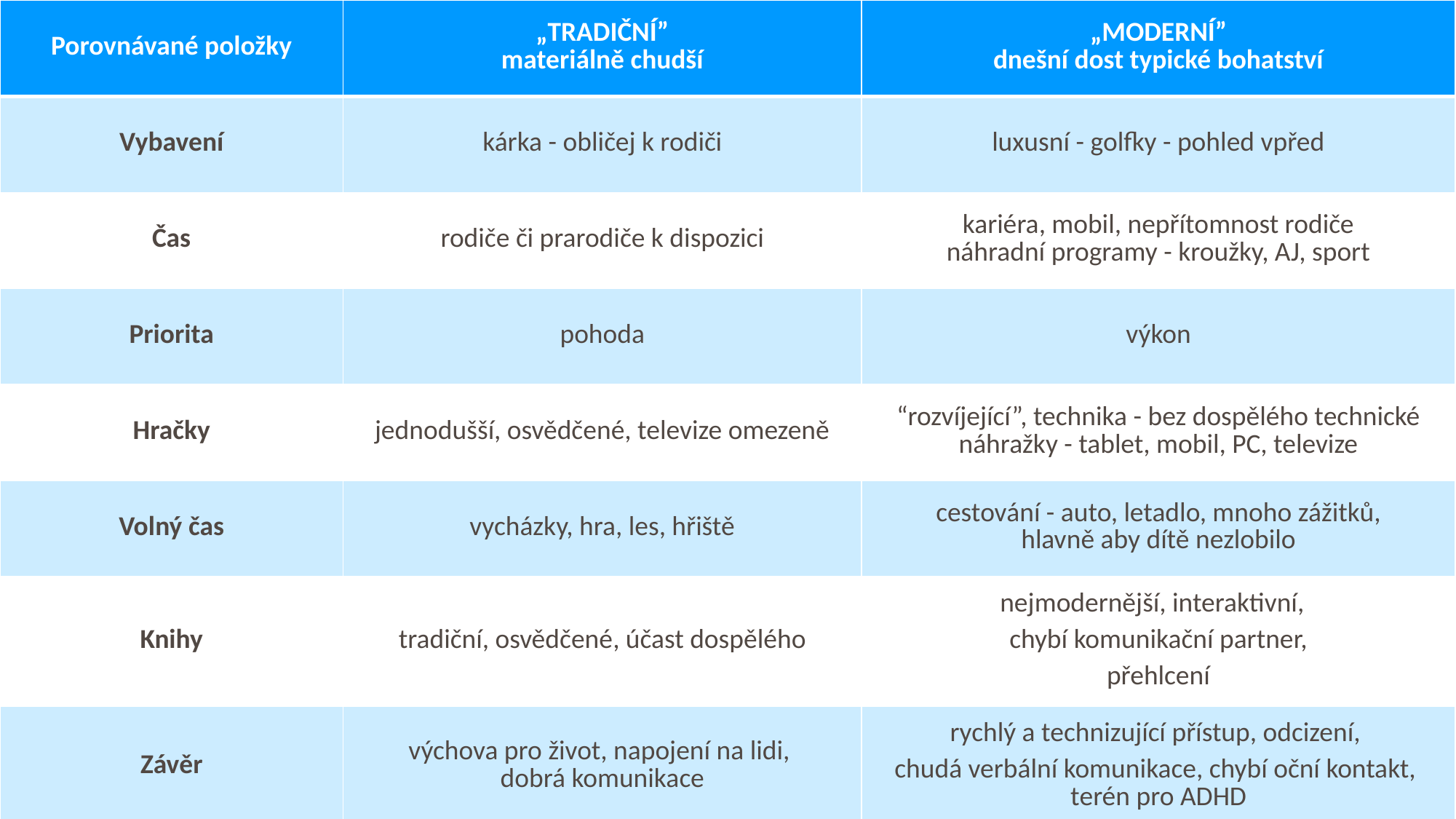

| Porovnávané položky | „TRADIČNÍ” materiálně chudší | „MODERNÍ” dnešní dost typické bohatství |
| --- | --- | --- |
| Vybavení | kárka - obličej k rodiči | luxusní - golfky - pohled vpřed |
| Čas | rodiče či prarodiče k dispozici | kariéra, mobil, nepřítomnost rodiče náhradní programy - kroužky, AJ, sport |
| Priorita | pohoda | výkon |
| Hračky | jednodušší, osvědčené, televize omezeně | “rozvíjející”, technika - bez dospělého technické náhražky - tablet, mobil, PC, televize |
| Volný čas | vycházky, hra, les, hřiště | cestování - auto, letadlo, mnoho zážitků, hlavně aby dítě nezlobilo |
| Knihy | tradiční, osvědčené, účast dospělého | nejmodernější, interaktivní, chybí komunikační partner, přehlcení |
| Závěr | výchova pro život, napojení na lidi, dobrá komunikace | rychlý a technizující přístup, odcizení, chudá verbální komunikace, chybí oční kontakt, terén pro ADHD |
# Rozložení dvou obsahových částí s tabulkou
Bod k první odrážce sem
Bod k druhé odrážce sem
Bod k třetí odrážce sem